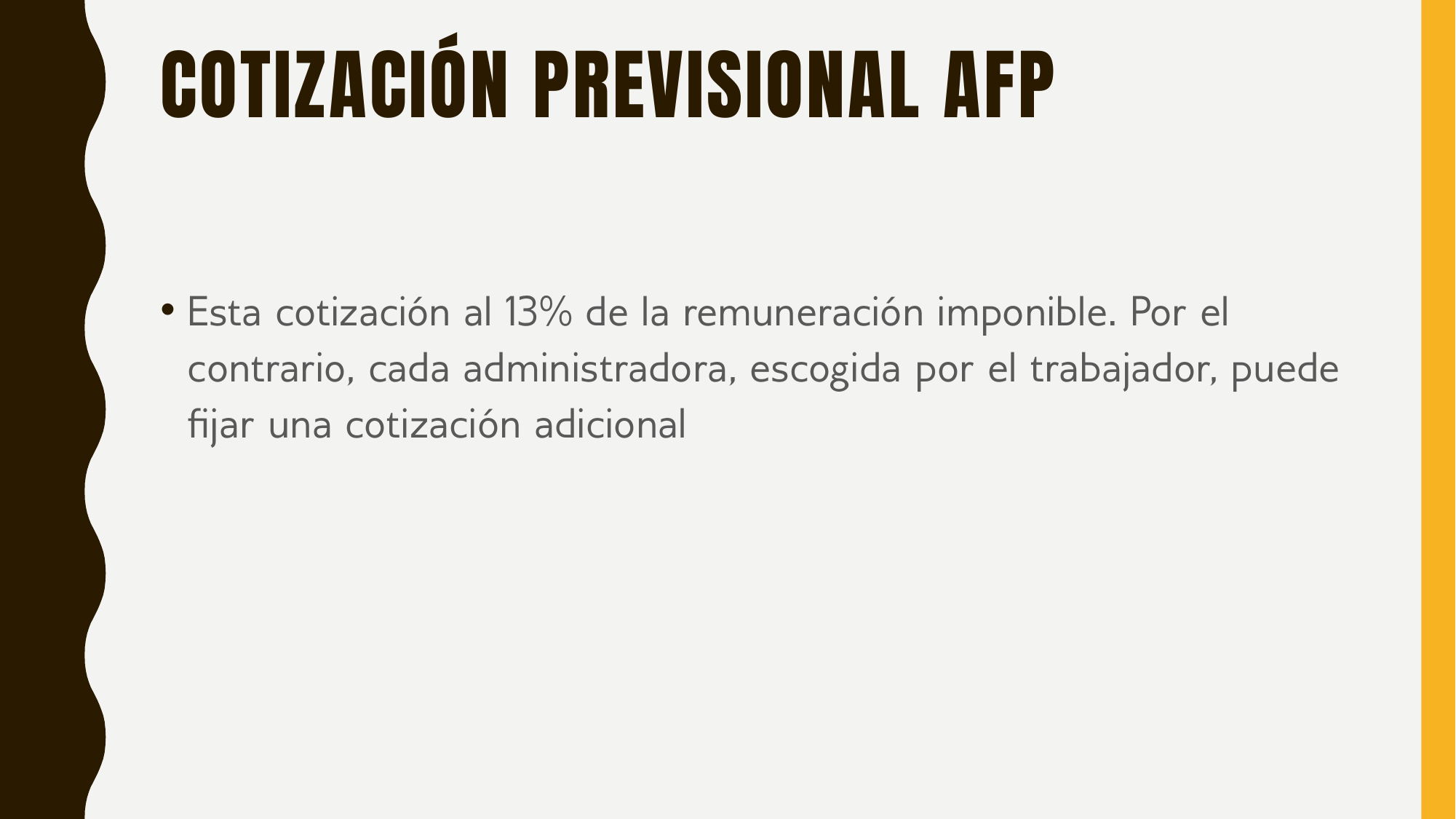

# Cotización previsional afp
Esta cotización al 13% de la remuneración imponible. Por el contrario, cada administradora, escogida por el trabajador, puede fijar una cotización adicional